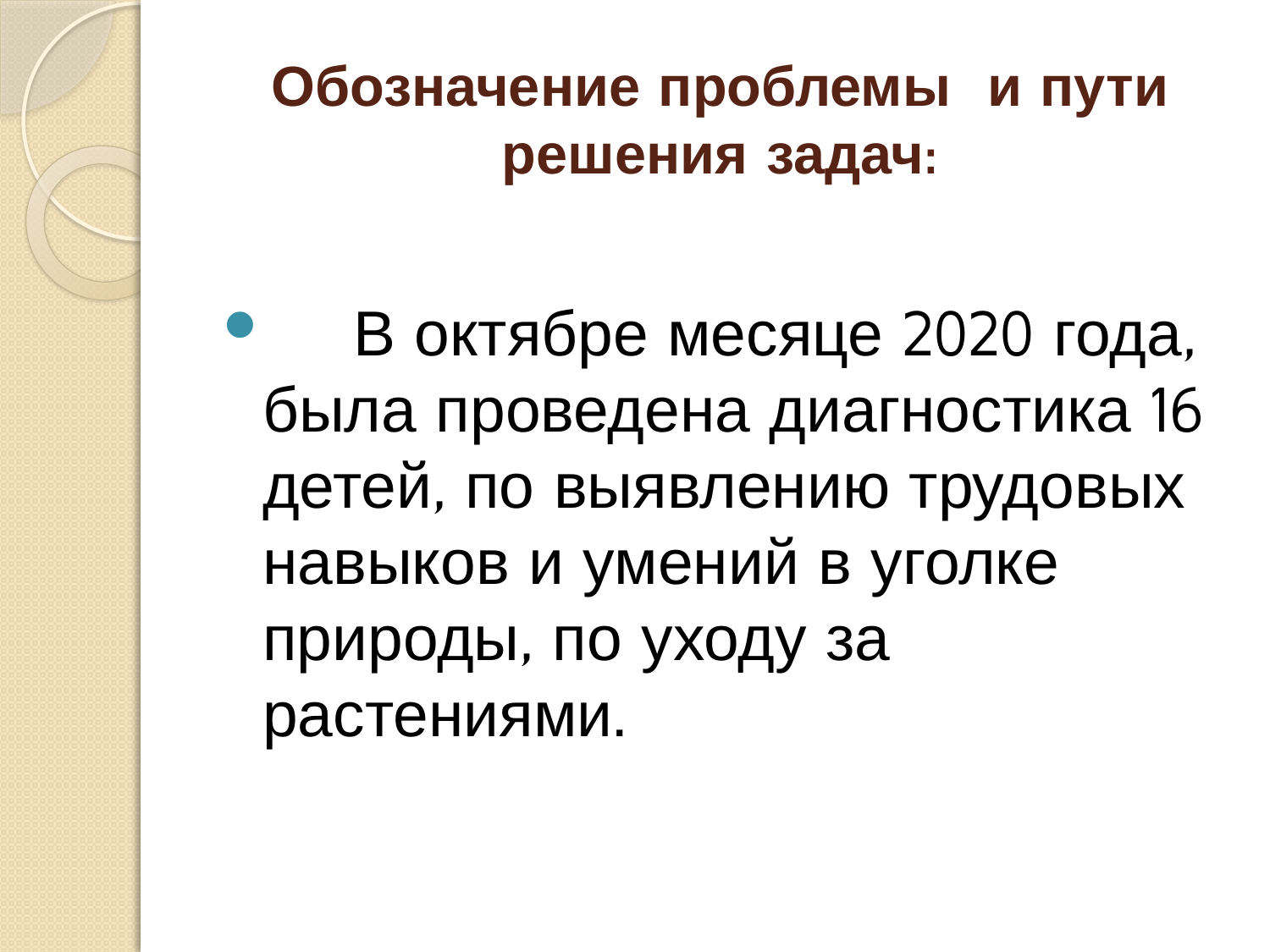

# Обозначение проблемы  и пути решения задач:
     В октябре месяце 2020 года, была проведена диагностика 16 детей, по выявлению трудовых навыков и умений в уголке природы, по уходу за растениями.